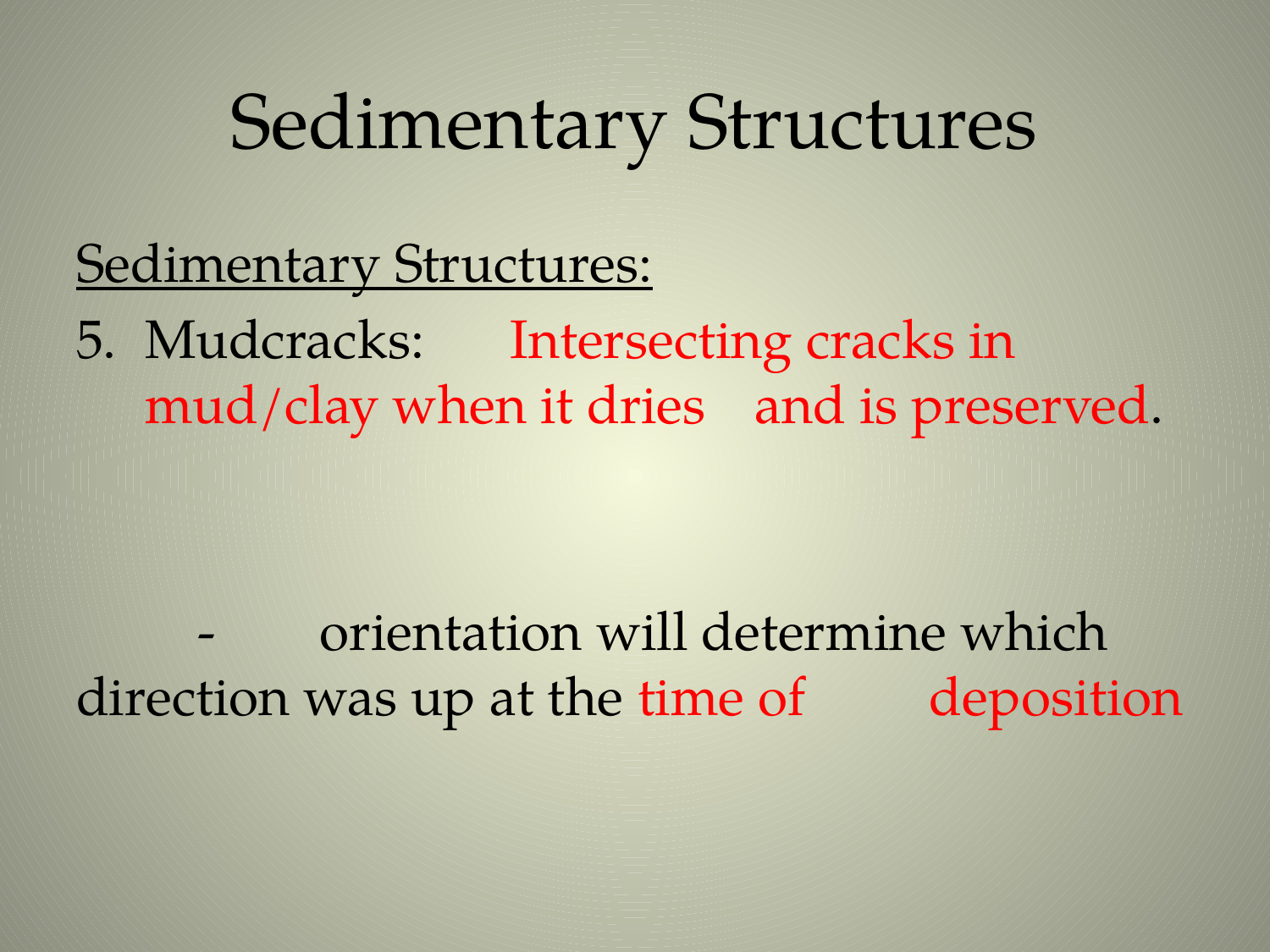

# Sedimentary Structures
Sedimentary Structures:
Mudcracks:		Intersecting cracks in 						mud/clay when it dries 						and is preserved.

		-  	orientation will determine which 			direction was up at the time of 					deposition